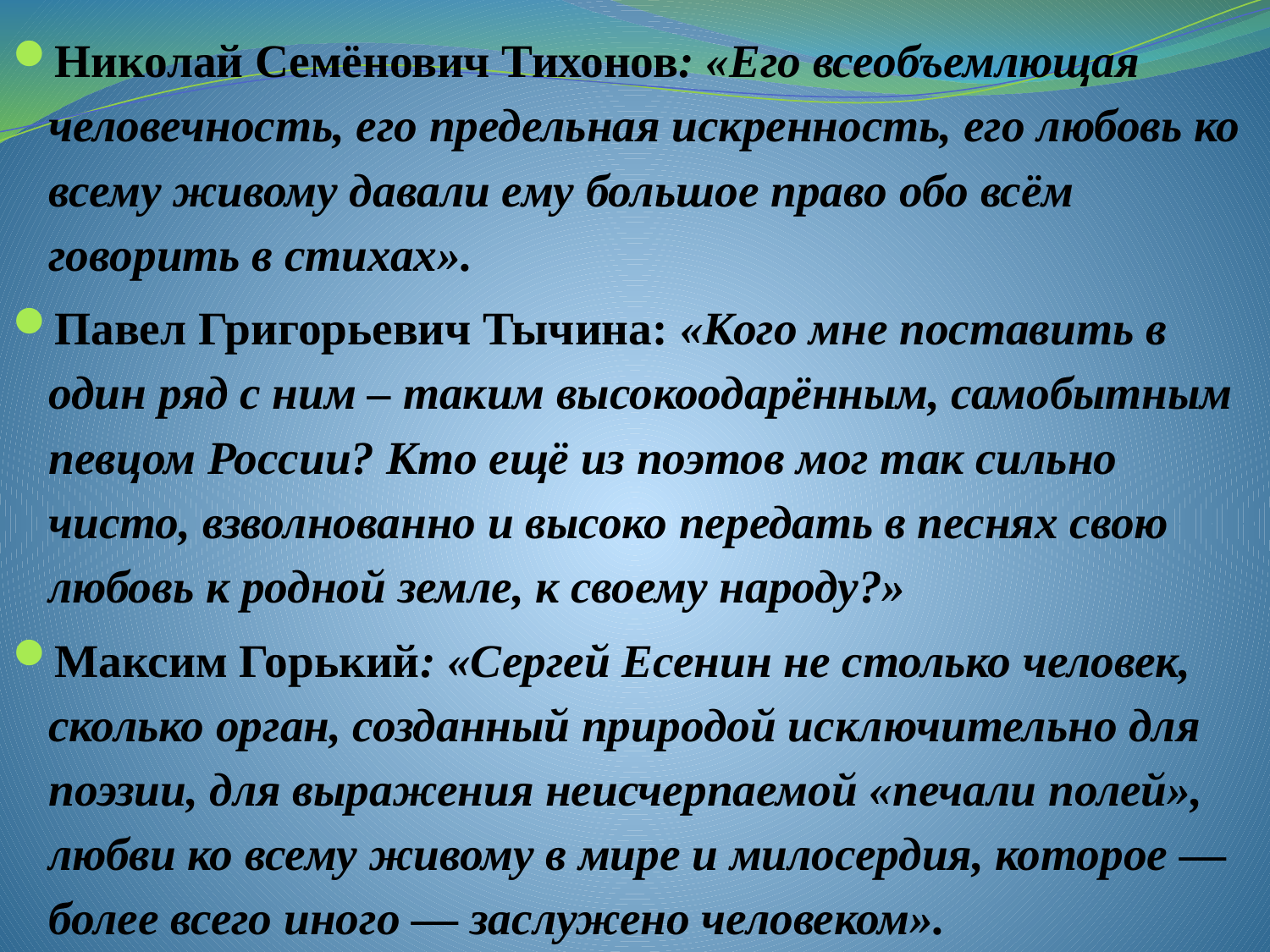

#
Николай Семёнович Тихонов: «Его всеобъемлющая человечность, его предельная искренность, его любовь ко всему живому давали ему большое право обо всём говорить в стихах».
Павел Григорьевич Тычина: «Кого мне поставить в один ряд с ним – таким высокоодарённым, самобытным певцом России? Кто ещё из поэтов мог так сильно чисто, взволнованно и высоко передать в песнях свою любовь к родной земле, к своему народу?»
Максим Горький: «Сергей Есенин не столько человек, сколько орган, созданный природой исключительно для поэзии, для выражения неисчерпаемой «печали полей», любви ко всему живому в мире и милосердия, которое — более всего иного — заслужено человеком».